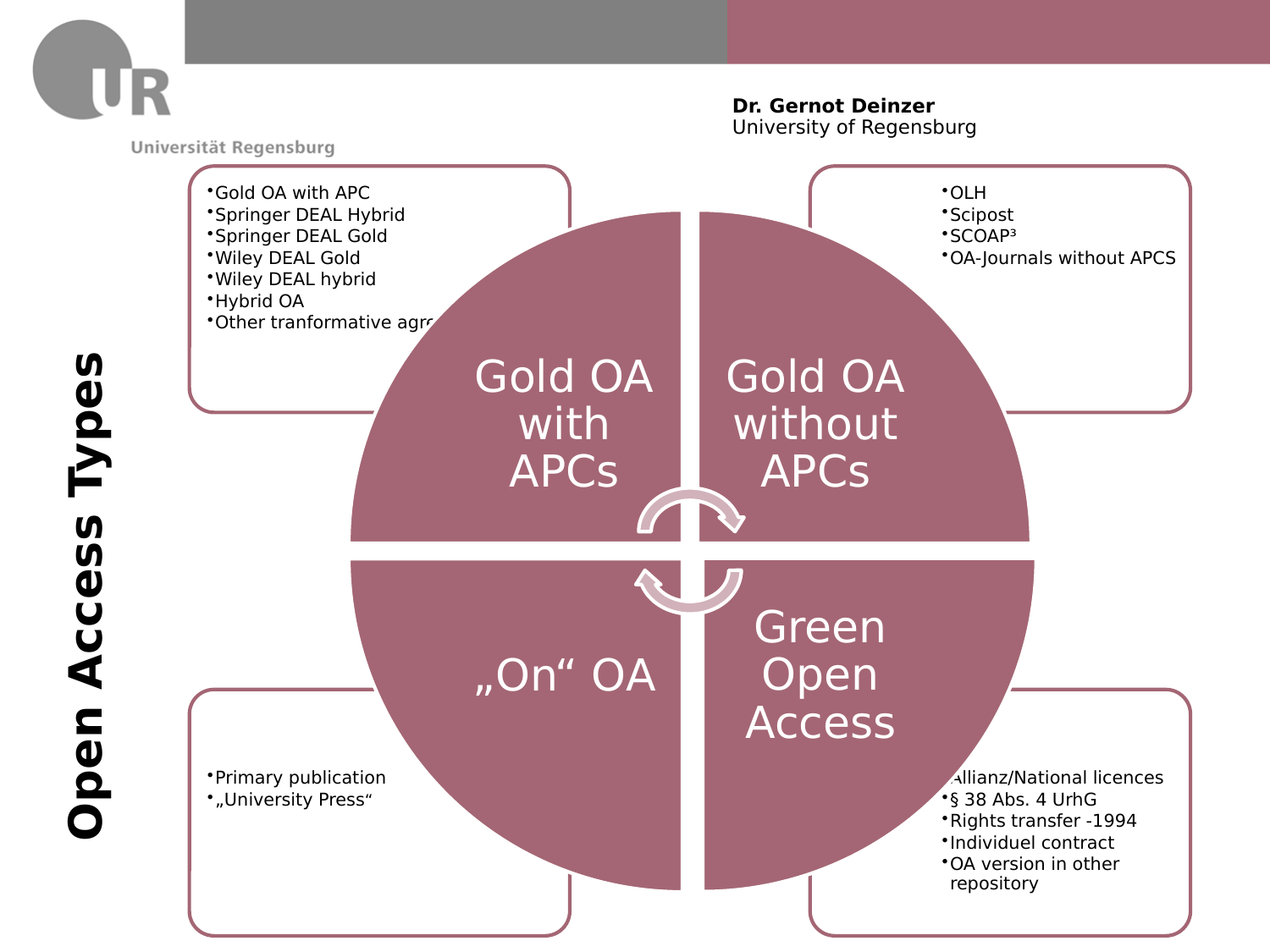

Allianz/National licences
§ 38 Abs. 4 UrhG
Rights transfer -1994
Individuel contract
OA version in other repository
Primary publication
„University Press“
OLH
Scipost
SCOAP³
OA-Journals without APCS
Gold OA with APC
Springer DEAL Hybrid
Springer DEAL Gold
Wiley DEAL Gold
Wiley DEAL hybrid
Hybrid OA
Other tranformative agreements
Gold OA with APCs
Gold OA without APCs
Green Open Access
„On“ OA
# Open Access Types